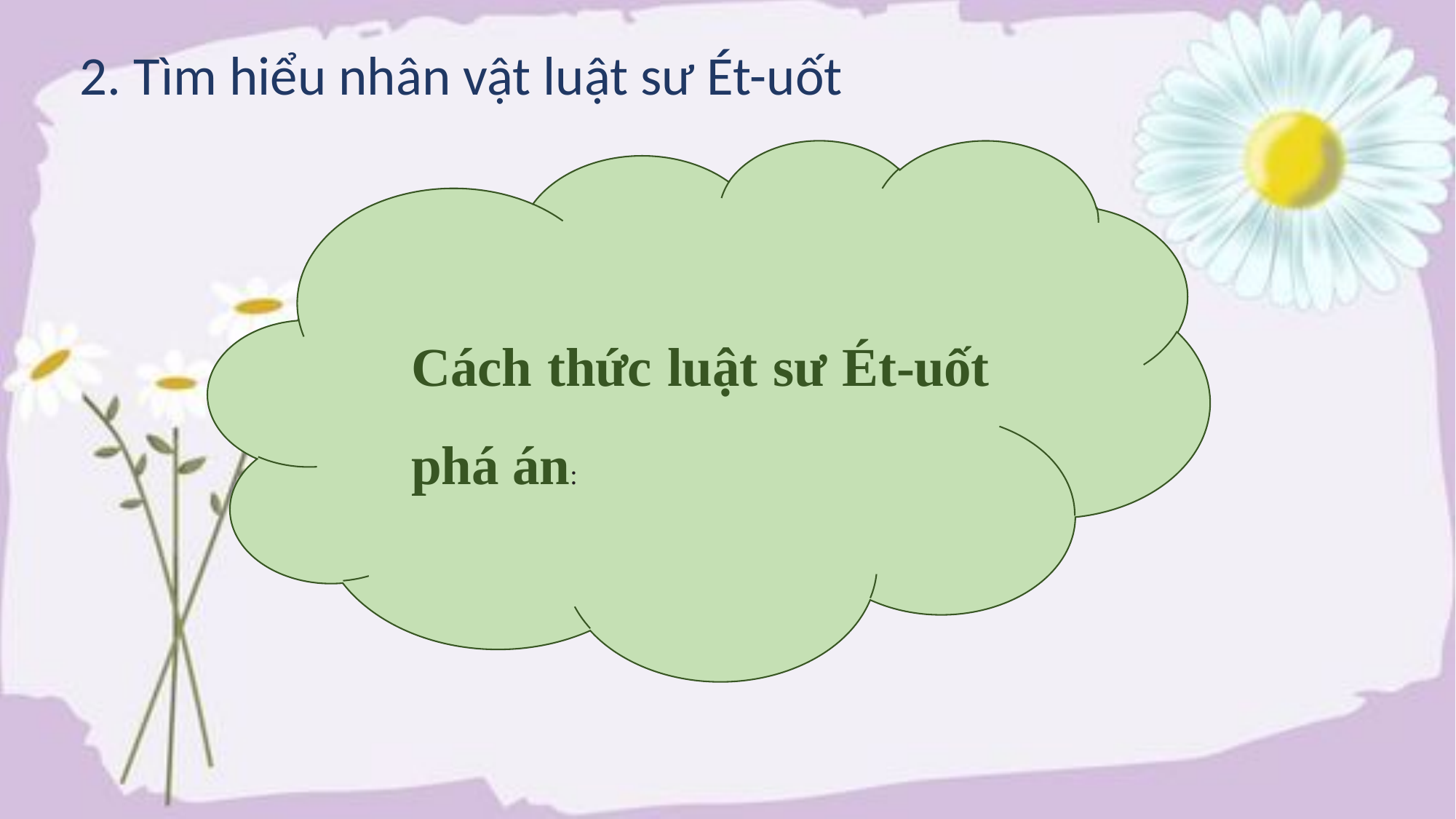

2. Tìm hiểu nhân vật luật sư Ét-uốt
Cách thức luật sư Ét-uốt phá án: